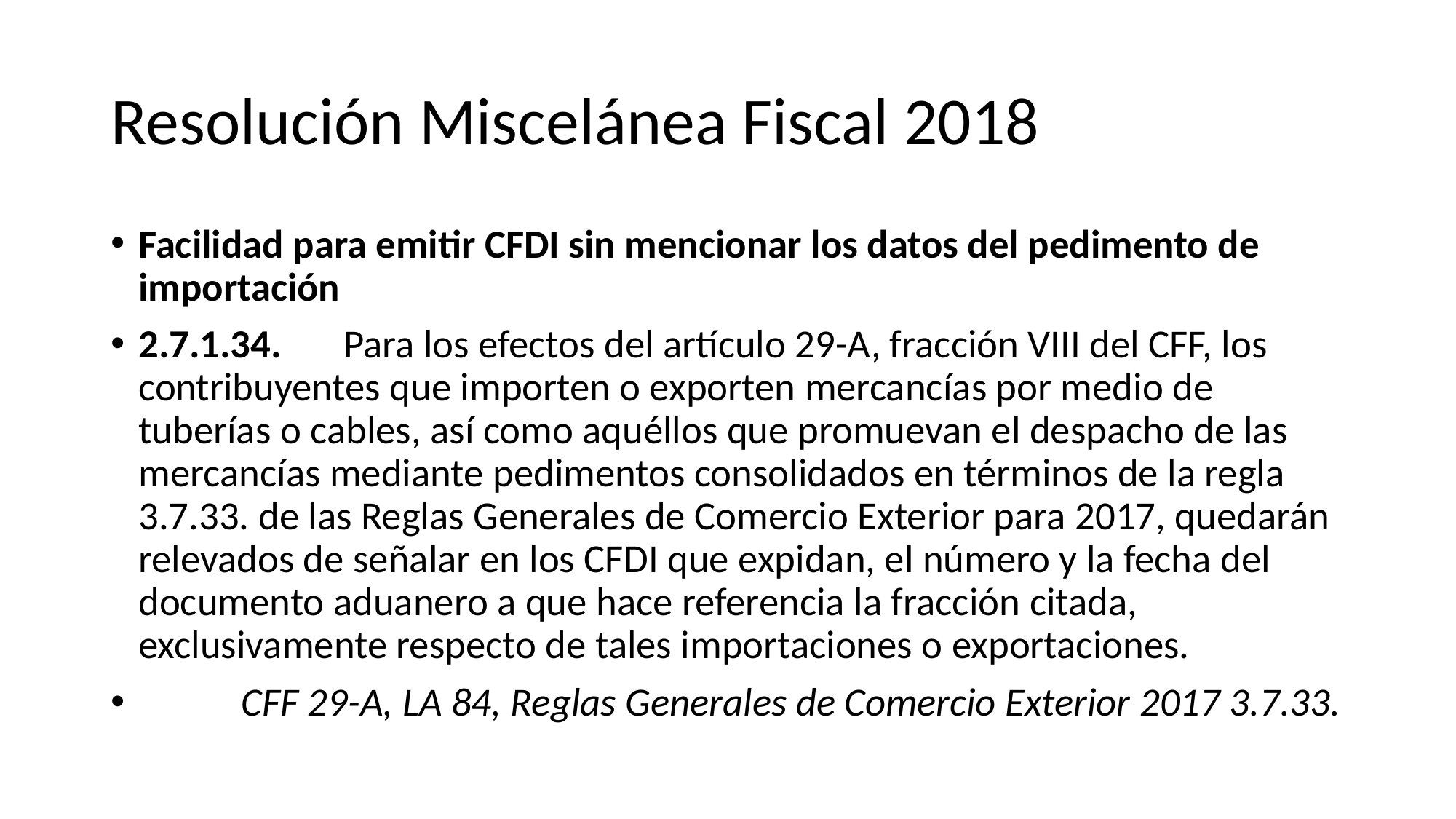

# Resolución Miscelánea Fiscal 2018
Facilidad para emitir CFDI sin mencionar los datos del pedimento de importación
2.7.1.34.	Para los efectos del artículo 29-A, fracción VIII del CFF, los contribuyentes que importen o exporten mercancías por medio de tuberías o cables, así como aquéllos que promuevan el despacho de las mercancías mediante pedimentos consolidados en términos de la regla 3.7.33. de las Reglas Generales de Comercio Exterior para 2017, quedarán relevados de señalar en los CFDI que expidan, el número y la fecha del documento aduanero a que hace referencia la fracción citada, exclusivamente respecto de tales importaciones o exportaciones.
	CFF 29-A, LA 84, Reglas Generales de Comercio Exterior 2017 3.7.33.